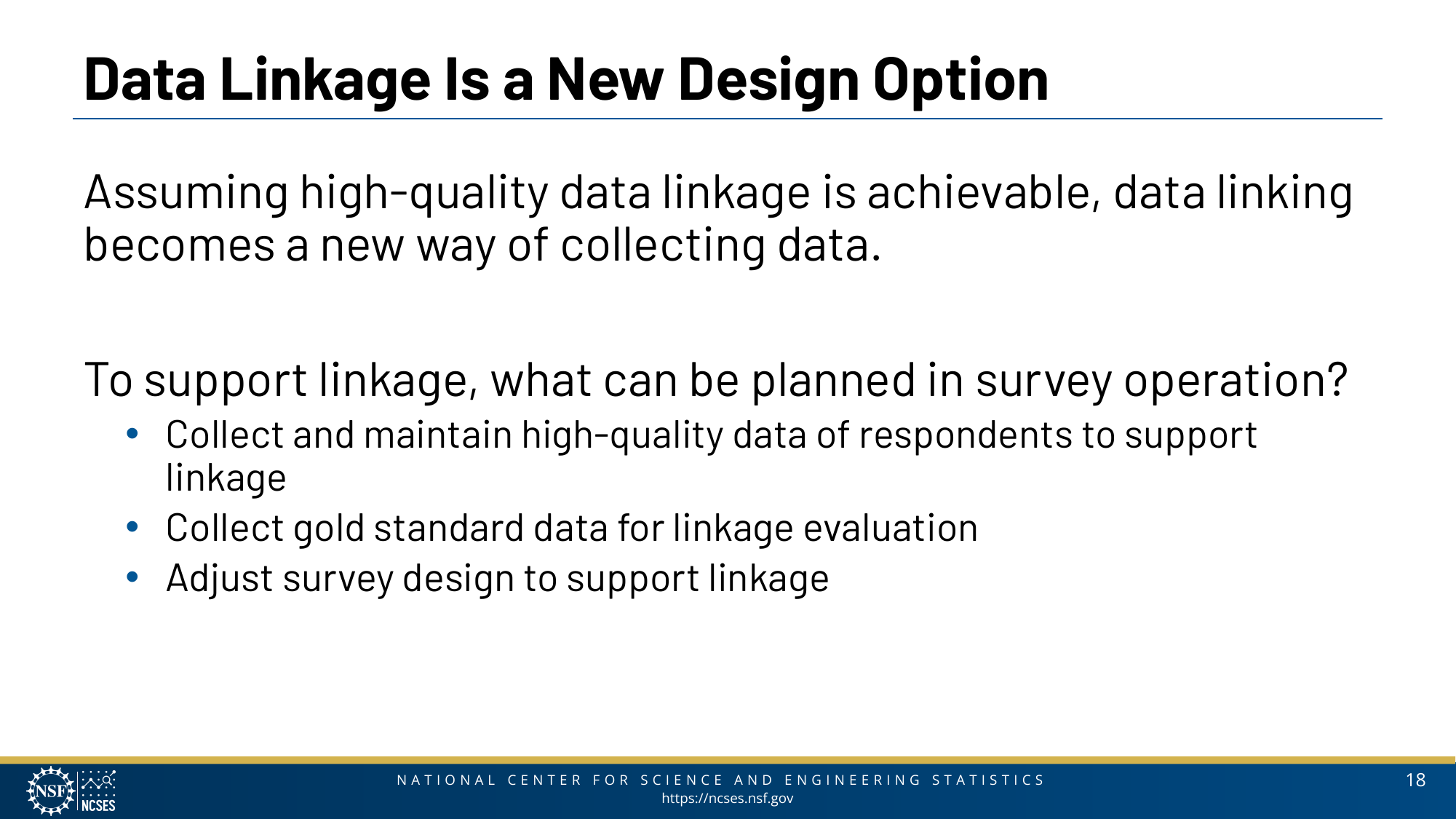

# Data Linkage Is a New Design Option
Assuming high-quality data linkage is achievable, data linking becomes a new way of collecting data.

To support linkage, what can be planned in survey operation?
Collect and maintain high-quality data of respondents to support linkage
Collect gold standard data for linkage evaluation
Adjust survey design to support linkage

18